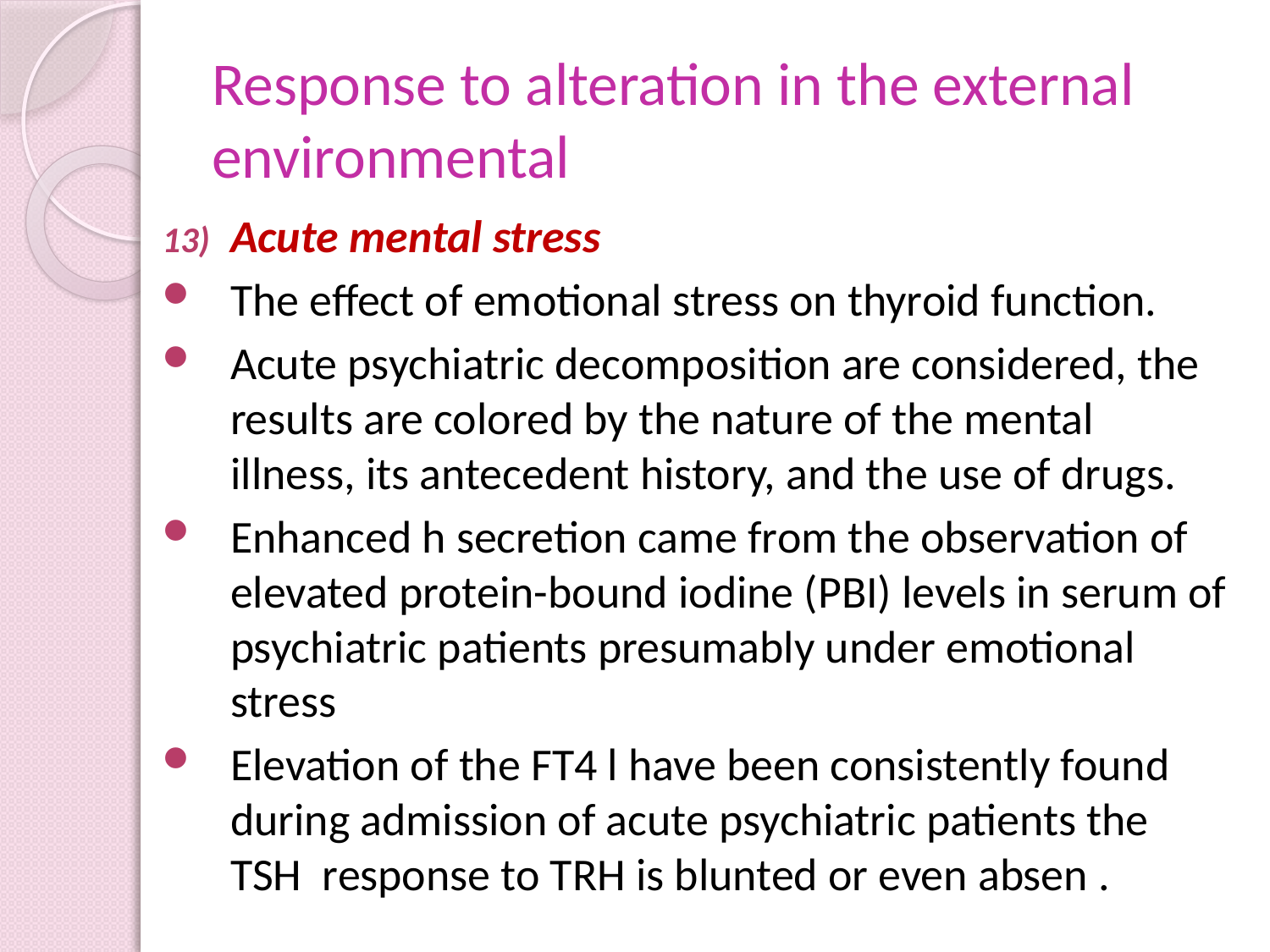

# Response to alteration in the external environmental
Acute mental stress
The effect of emotional stress on thyroid function.
Acute psychiatric decomposition are considered, the results are colored by the nature of the mental illness, its antecedent history, and the use of drugs.
Enhanced h secretion came from the observation of elevated protein-bound iodine (PBI) levels in serum of psychiatric patients presumably under emotional stress
Elevation of the FT4 l have been consistently found during admission of acute psychiatric patients the TSH  response to TRH is blunted or even absen .